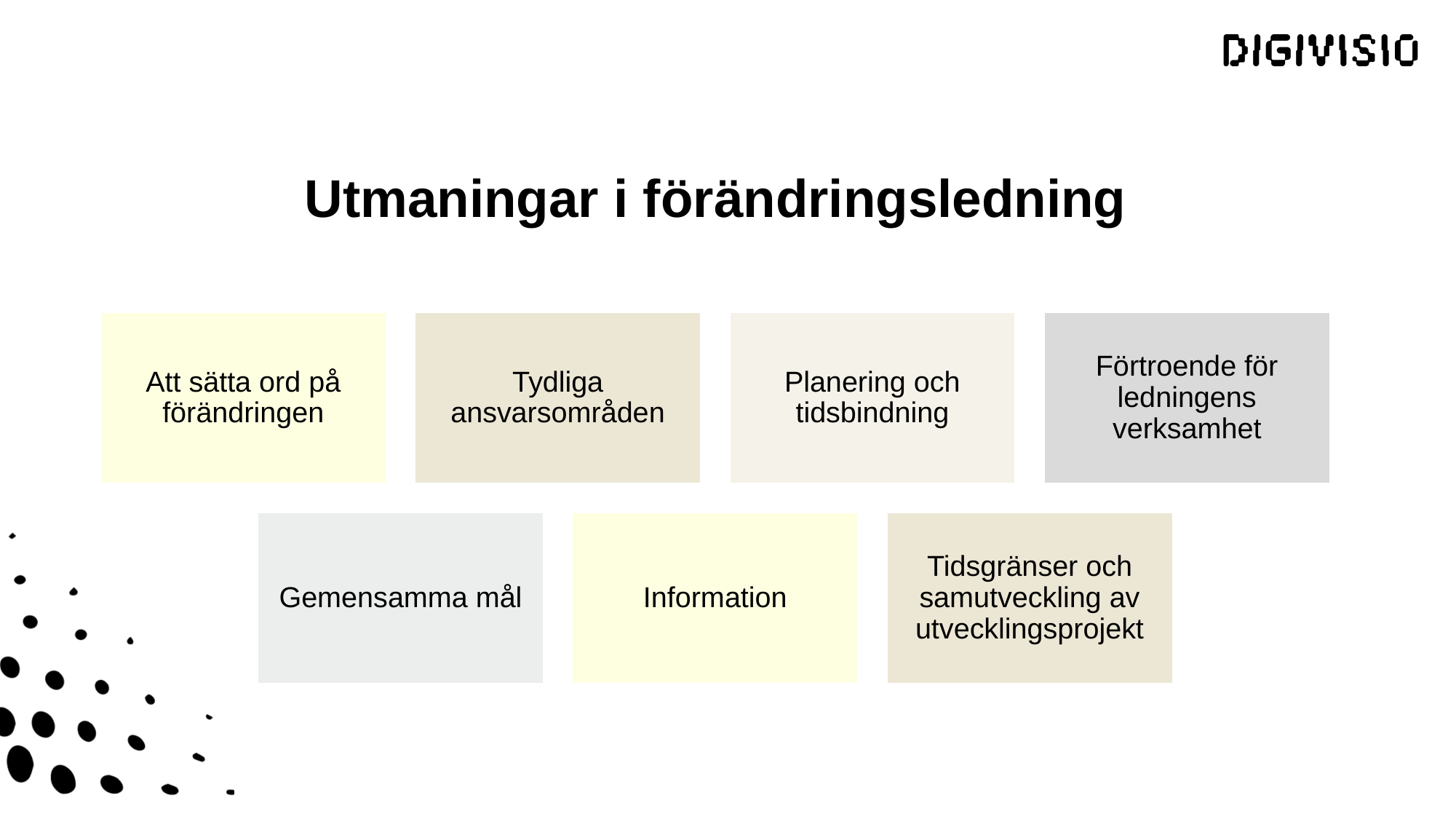

# Utmaningar i förändringsledning
Att sätta ord på förändringen
Tydliga ansvarsområden
Planering och tidsbindning
Förtroende för ledningens verksamhet
Gemensamma mål
Information
Tidsgränser och samutveckling av utvecklingsprojekt